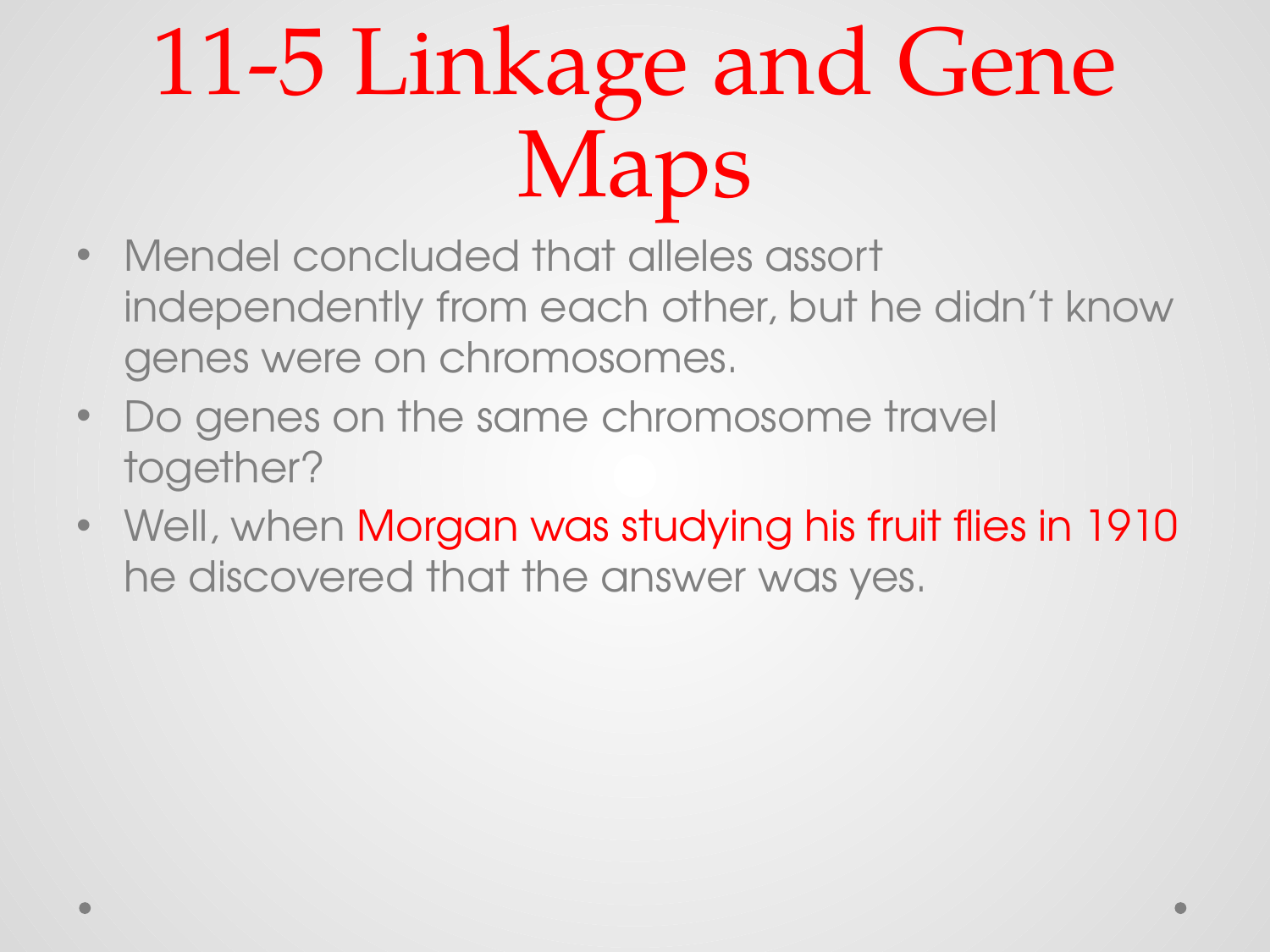

# 11-5 Linkage and Gene Maps
Mendel concluded that alleles assort independently from each other, but he didn’t know genes were on chromosomes.
Do genes on the same chromosome travel together?
Well, when Morgan was studying his fruit flies in 1910 he discovered that the answer was yes.